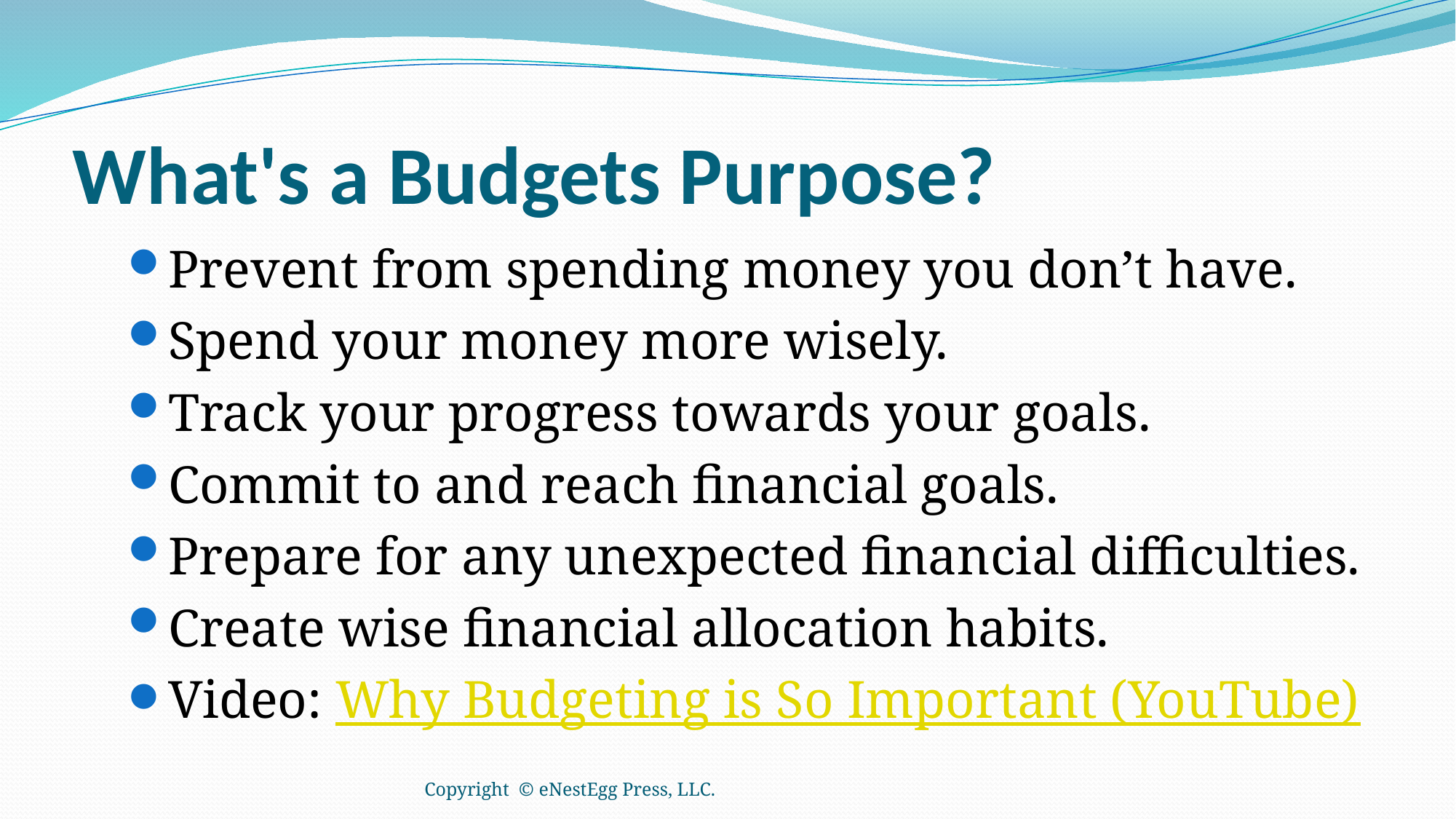

# What's a Budgets Purpose?
Prevent from spending money you don’t have.
Spend your money more wisely.
Track your progress towards your goals.
Commit to and reach financial goals.
Prepare for any unexpected financial difficulties.
Create wise financial allocation habits.
Video: Why Budgeting is So Important (YouTube)

Copyright  © eNestEgg Press, LLC.